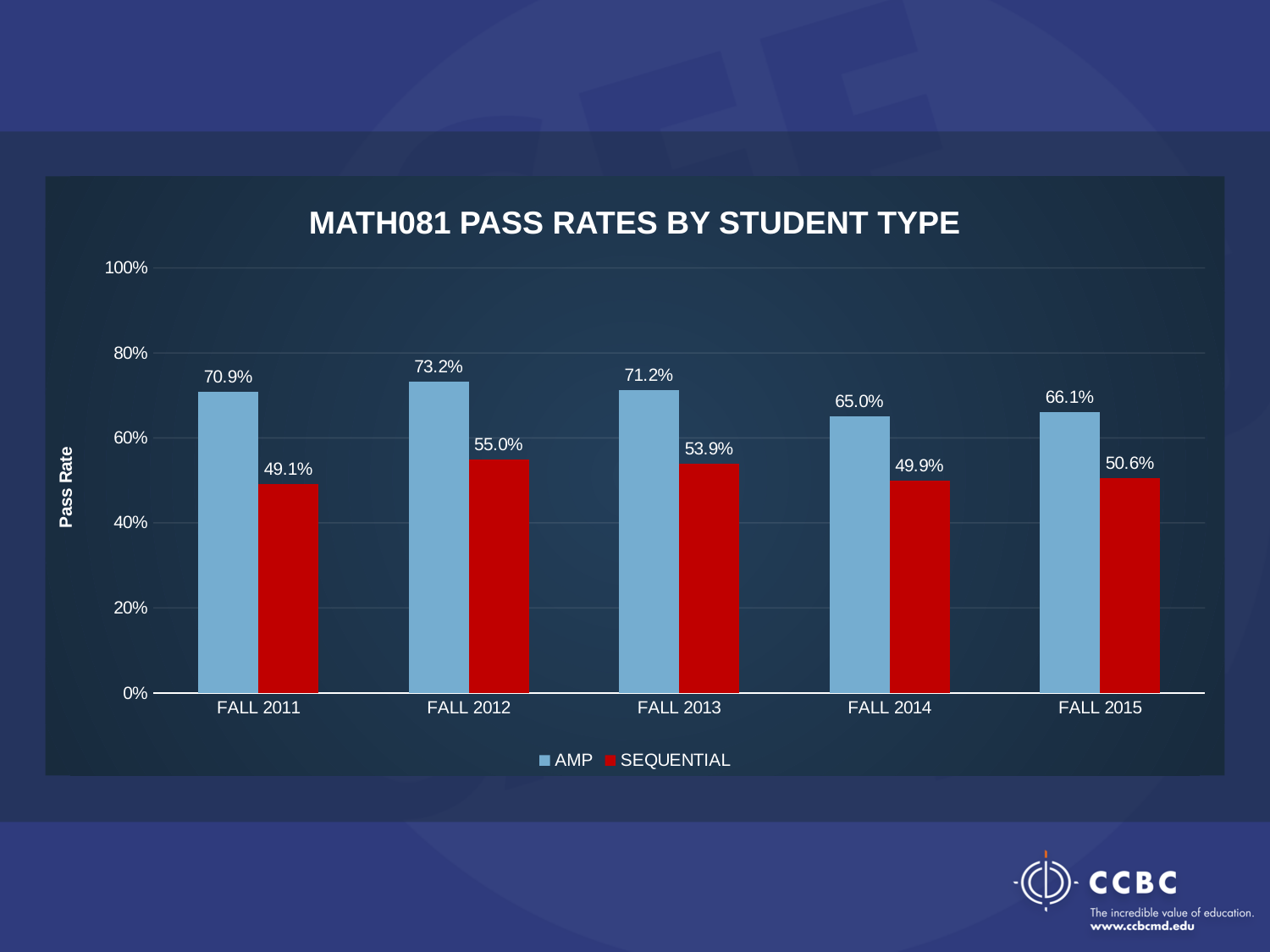

### Chart

| Category | AMP | SEQUENTIAL |
|---|---|---|
| FALL 2011 | 0.7093023255813954 | 0.4906960716747071 |
| FALL 2012 | 0.7317073170731707 | 0.5498923187365399 |
| FALL 2013 | 0.711864406779661 | 0.5390855457227138 |
| FALL 2014 | 0.65 | 0.49872122762148335 |
| FALL 2015 | 0.6613924050632911 | 0.5055803571428571 |
MATH081 PASS RATES BY STUDENT TYPE